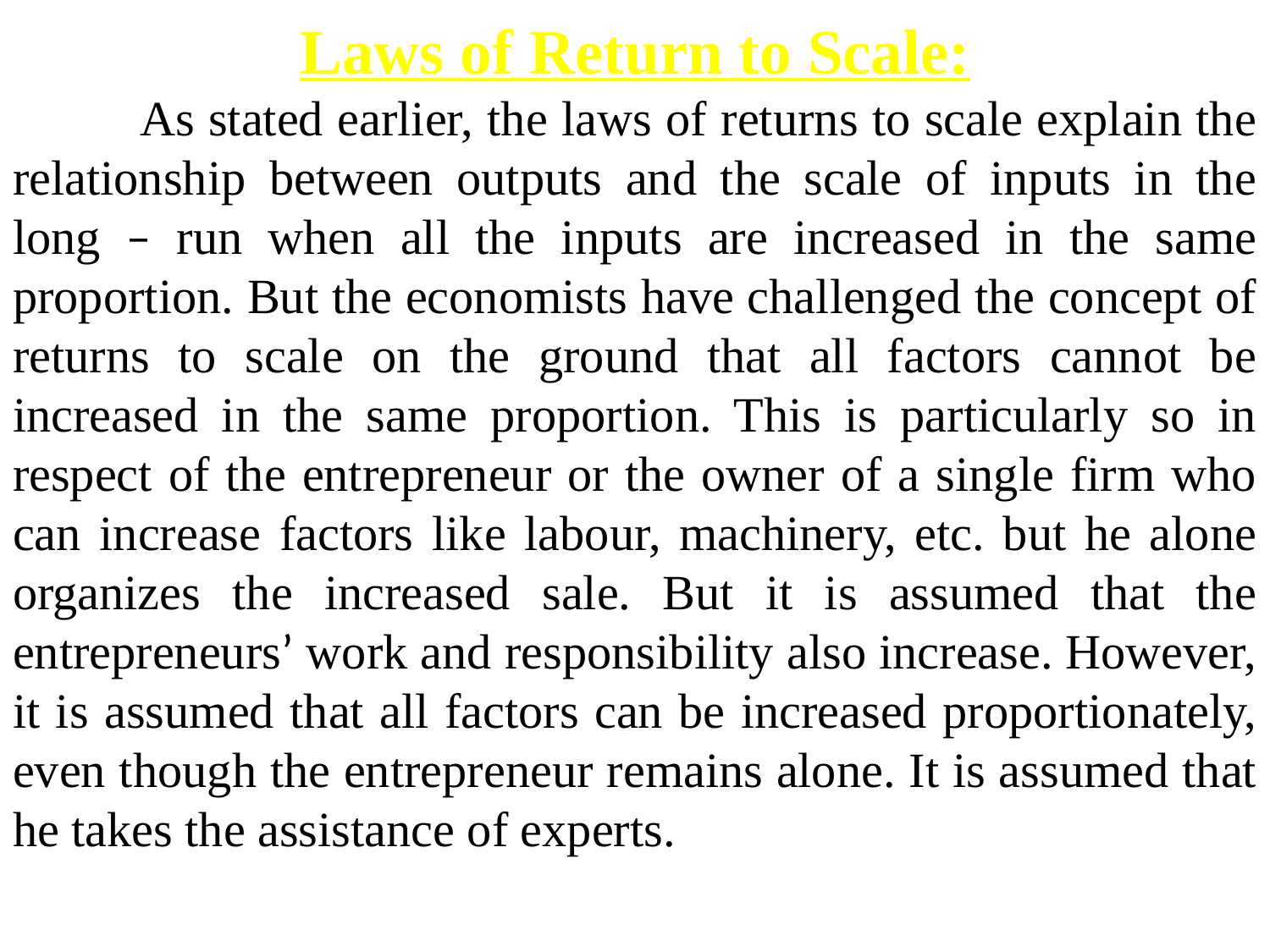

Laws of Return to Scale:
	As stated earlier, the laws of returns to scale explain the relationship between outputs and the scale of inputs in the long – run when all the inputs are increased in the same proportion. But the economists have challenged the concept of returns to scale on the ground that all factors cannot be increased in the same proportion. This is particularly so in respect of the entrepreneur or the owner of a single firm who can increase factors like labour, machinery, etc. but he alone organizes the increased sale. But it is assumed that the entrepreneurs’ work and responsibility also increase. However, it is assumed that all factors can be increased proportionately, even though the entrepreneur remains alone. It is assumed that he takes the assistance of experts.